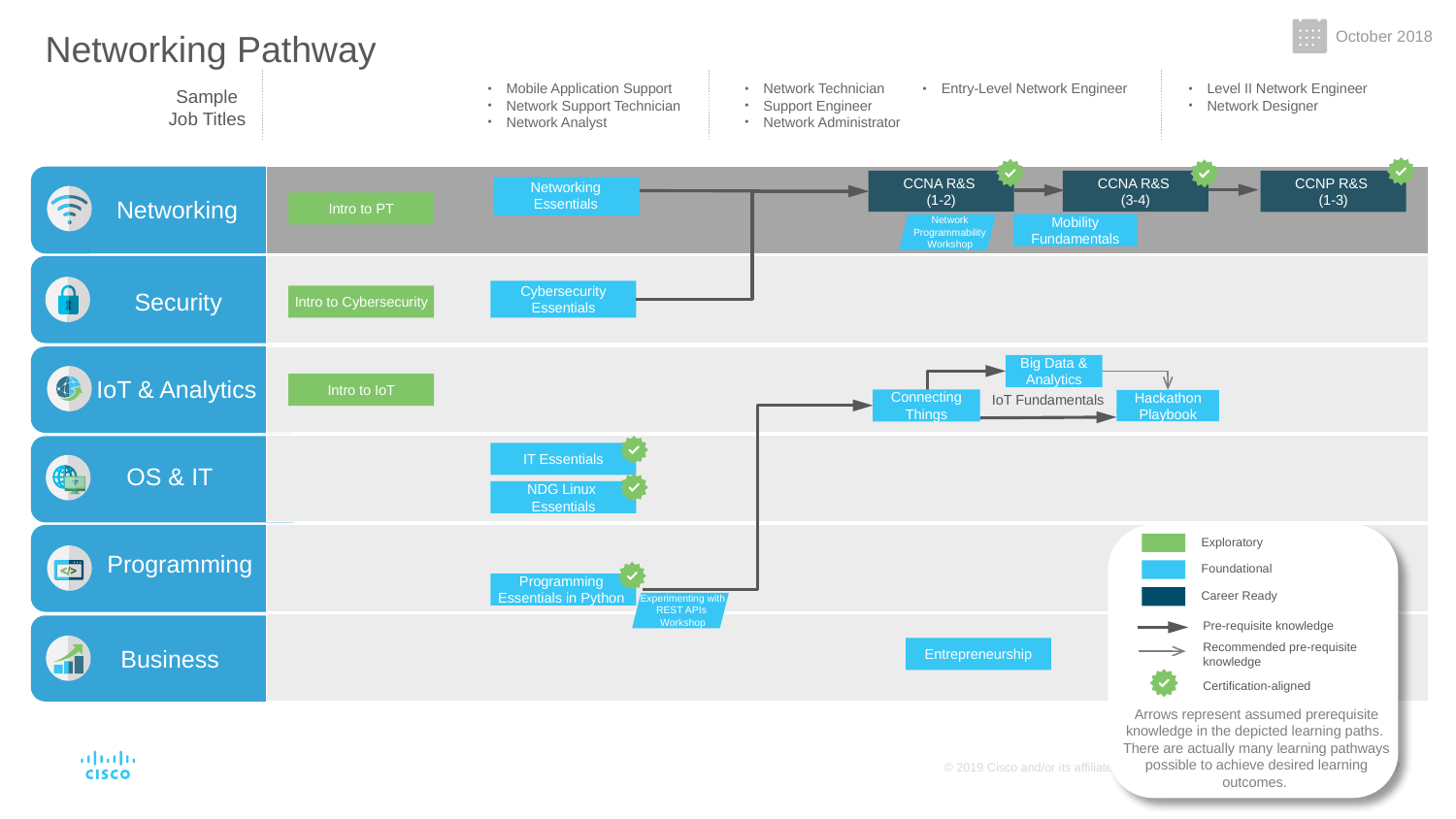

Networking Pathway

October 2018
Mobile Application Support
Network Support Technician
Network Analyst
Network Technician
Support Engineer
Network Administrator
Entry-Level Network Engineer
Level II Network Engineer
Network Designer
Sample Job Titles

CCNA R&S
(1-2)
CCNA R&S
(3-4)
CCNP R&S
(1-3)
Networking
Essentials

Networking

Intro to PT

Network Programmability Workshop

Mobility Fundamentals

Security

Cybersecurity Essentials
Intro to Cybersecurity

Big Data & Analytics

IoT & Analytics

Intro to IoT
IoT Fundamentals
Connecting Things
Hackathon Playbook

IT Essentials

OS & IT

NDG Linux
Essentials

Exploratory

Foundational

Career Ready

Pre-requisite knowledge
Recommended pre-requisite knowledge

Certification-aligned
Arrows represent assumed prerequisite knowledge in the depicted learning paths.
There are actually many learning pathways possible to achieve desired learning outcomes.
Programming

Programming
Essentials in Python

Experimenting with REST APIs
Workshop

Business

Entrepreneurship